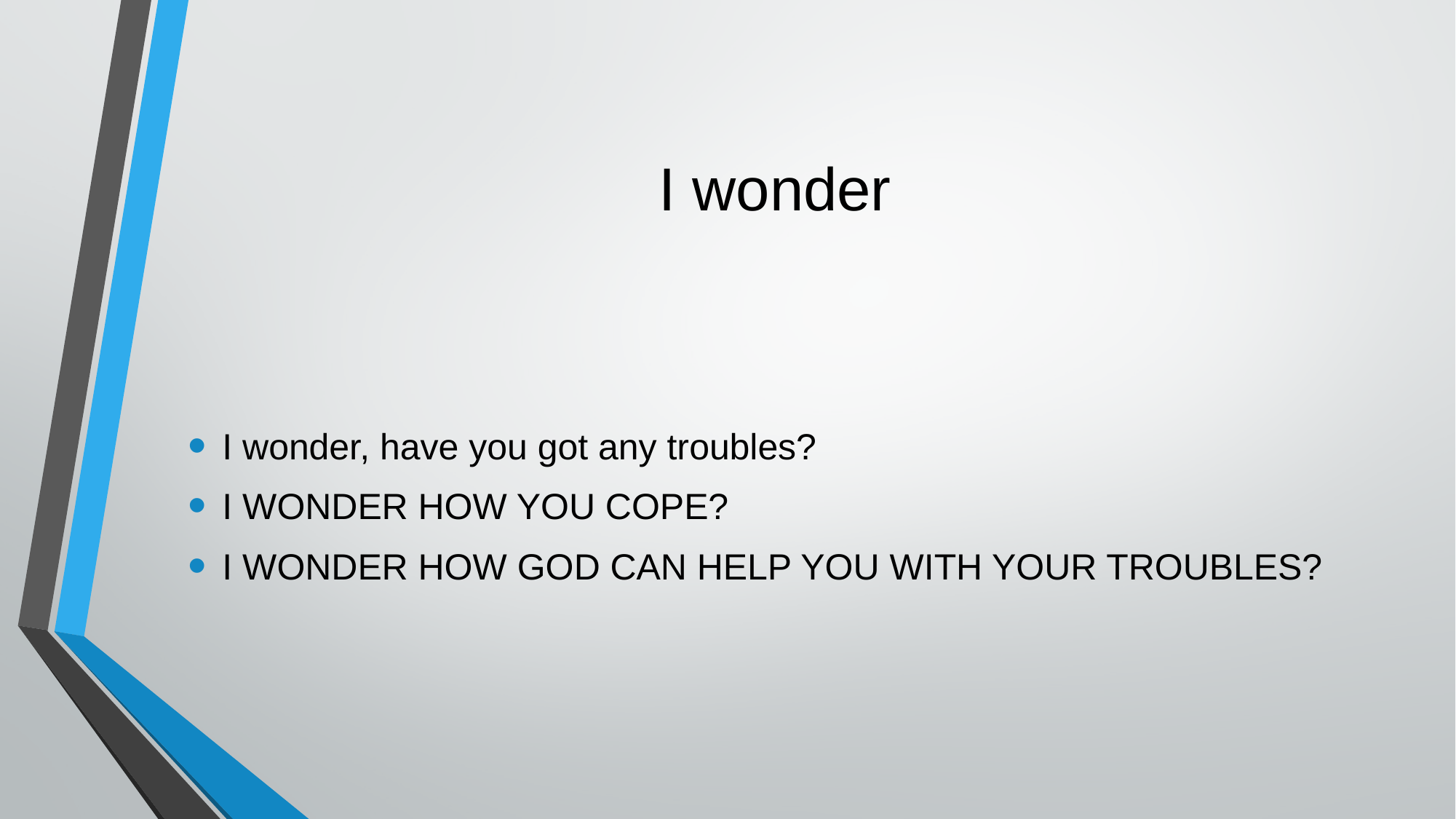

# I wonder
I wonder, have you got any troubles?
I WONDER HOW YOU COPE?
I WONDER HOW GOD CAN HELP YOU WITH YOUR TROUBLES?